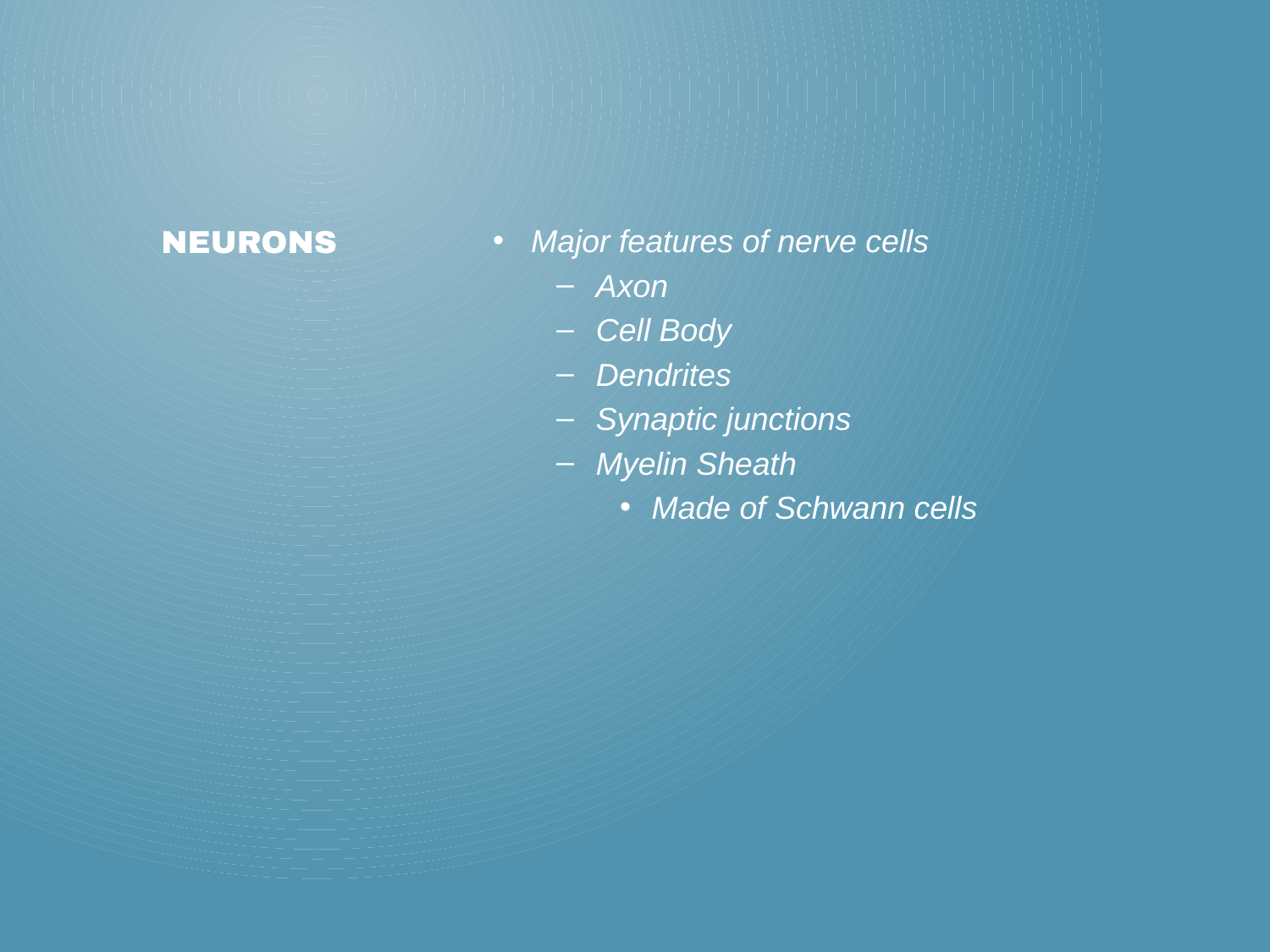

Major features of nerve cells
Axon
Cell Body
Dendrites
Synaptic junctions
Myelin Sheath
Made of Schwann cells
# Neurons